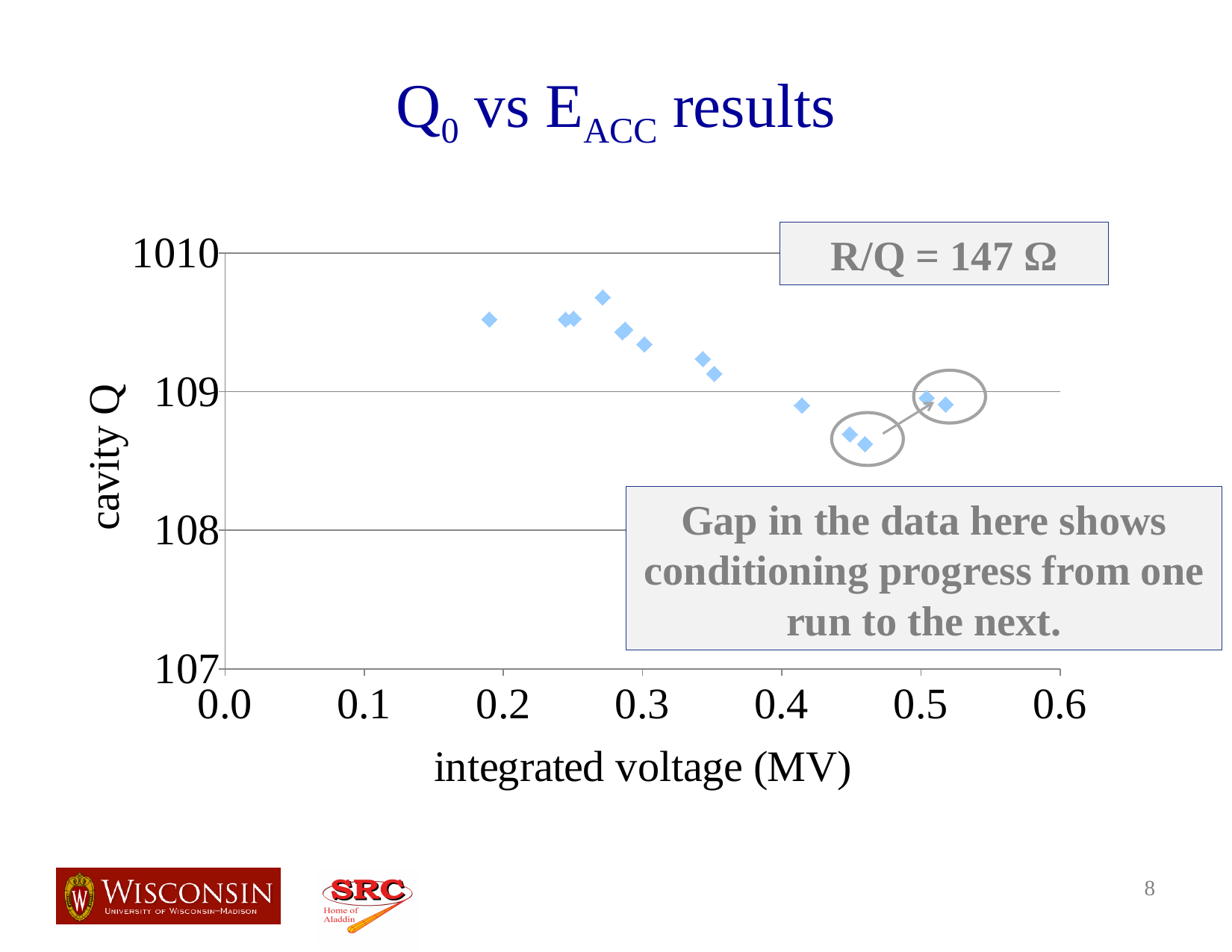

# Q0 vs EACC results

### Chart

| Category |  |  |
|---|---|---|
R/Q = 147 Ω

Gap in the data here shows conditioning progress from one run to the next.
8